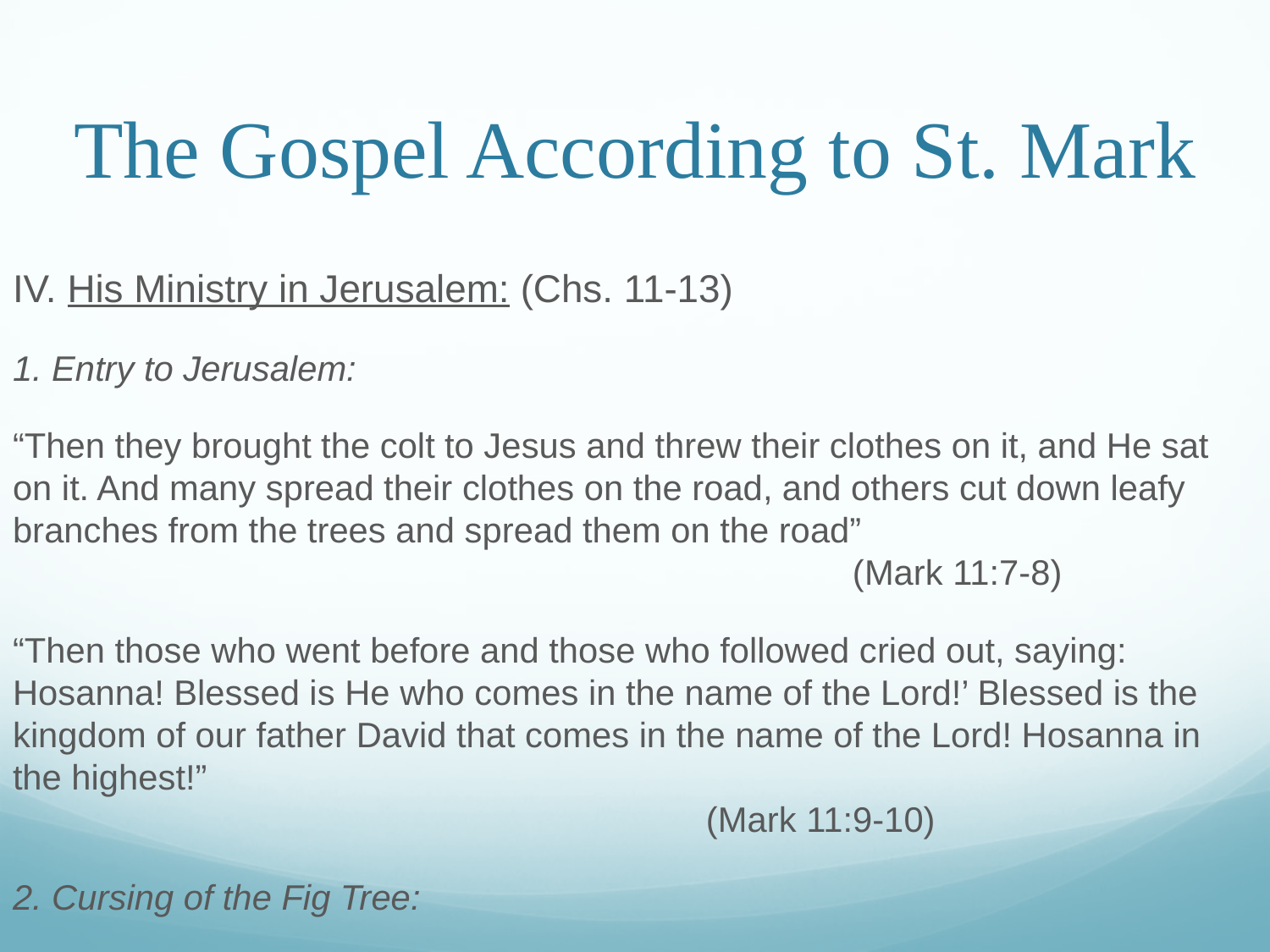

# The Gospel According to St. Mark
IV. His Ministry in Jerusalem: (Chs. 11-13)
1. Entry to Jerusalem:
“Then they brought the colt to Jesus and threw their clothes on it, and He sat on it. And many spread their clothes on the road, and others cut down leafy branches from the trees and spread them on the road”									        (Mark 11:7-8)
“Then those who went before and those who followed cried out, saying: Hosanna! Blessed is He who comes in the name of the Lord!’ Blessed is the kingdom of our father David that comes in the name of the Lord! Hosanna in the highest!”													      (Mark 11:9-10)
2. Cursing of the Fig Tree: